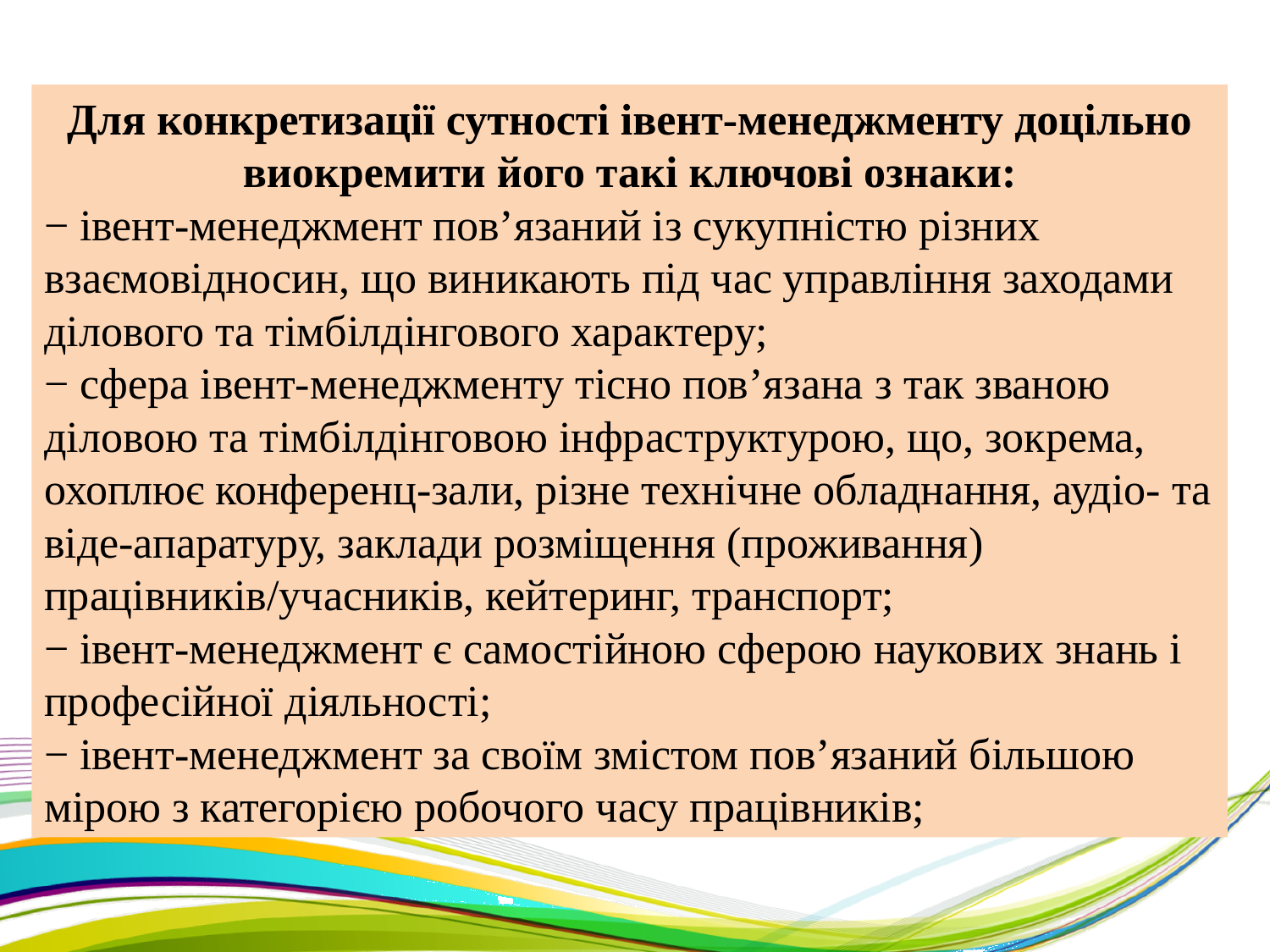

Для конкретизації сутності івент-менеджменту доцільно виокремити його такі ключові ознаки:
− івент-менеджмент пов’язаний із сукупністю різних взаємовідносин, що виникають під час управління заходами ділового та тімбілдінгового характеру;
− сфера івент-менеджменту тісно пов’язана з так званою діловою та тімбілдінговою інфраструктурою, що, зокрема, охоплює конференц-зали, різне технічне обладнання, аудіо- та віде-апаратуру, заклади розміщення (проживання) працівників/учасників, кейтеринг, транспорт;
− івент-менеджмент є самостійною сферою наукових знань і професійної діяльності;
− івент-менеджмент за своїм змістом пов’язаний більшою мірою з категорією робочого часу працівників;